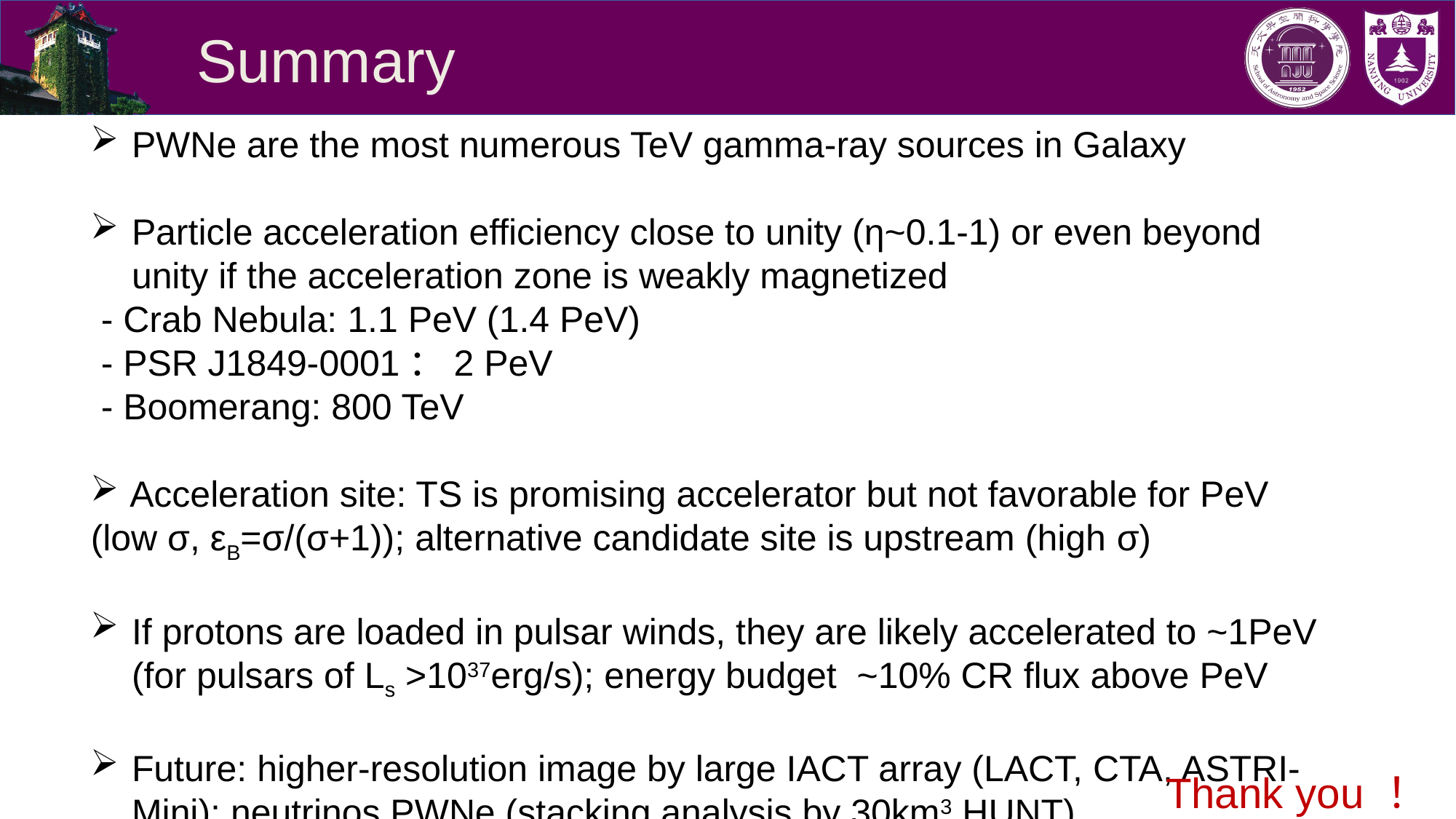

Summary
PWNe are the most numerous TeV gamma-ray sources in Galaxy

Particle acceleration efficiency close to unity (η~0.1-1) or even beyond unity if the acceleration zone is weakly magnetized
 - Crab Nebula: 1.1 PeV (1.4 PeV)
 - PSR J1849-0001：2 PeV
 - Boomerang: 800 TeV

 Acceleration site: TS is promising accelerator but not favorable for PeV (low σ, εB=σ/(σ+1)); alternative candidate site is upstream (high σ)

If protons are loaded in pulsar winds, they are likely accelerated to ~1PeV (for pulsars of Ls >1037erg/s); energy budget  ~10% CR flux above PeV

Future: higher-resolution image by large IACT array (LACT, CTA, ASTRI-Mini); neutrinos PWNe (stacking analysis by 30km3 HUNT)
Thank you ！